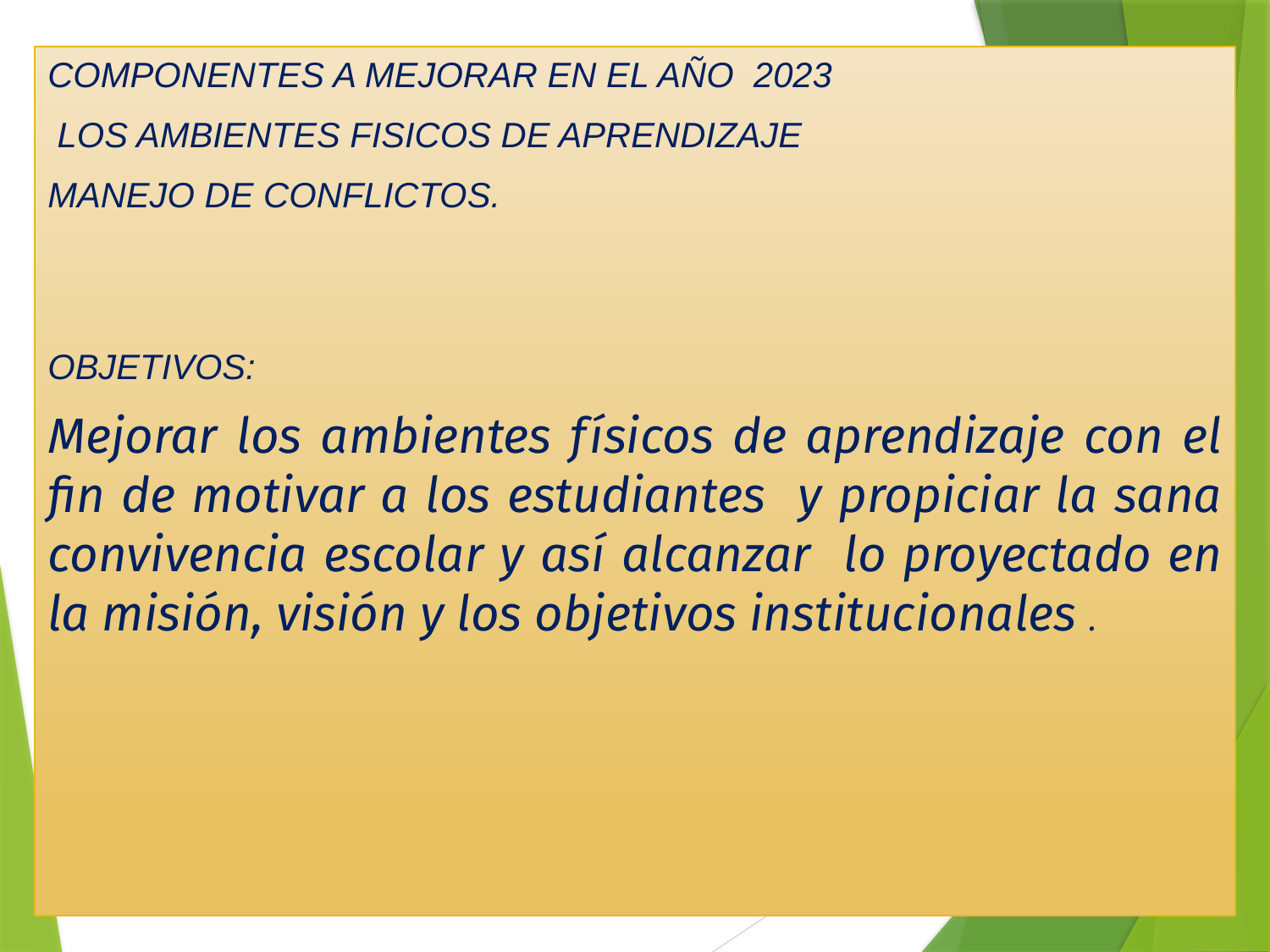

COMPONENTES A MEJORAR EN EL AÑO  2023
 LOS AMBIENTES FISICOS DE APRENDIZAJE
MANEJO DE CONFLICTOS.

OBJETIVOS:
Mejorar los ambientes físicos de aprendizaje con el fin de motivar a los estudiantes  y propiciar la sana convivencia escolar y así alcanzar  lo proyectado en la misión, visión y los objetivos institucionales .
|  |
| --- |